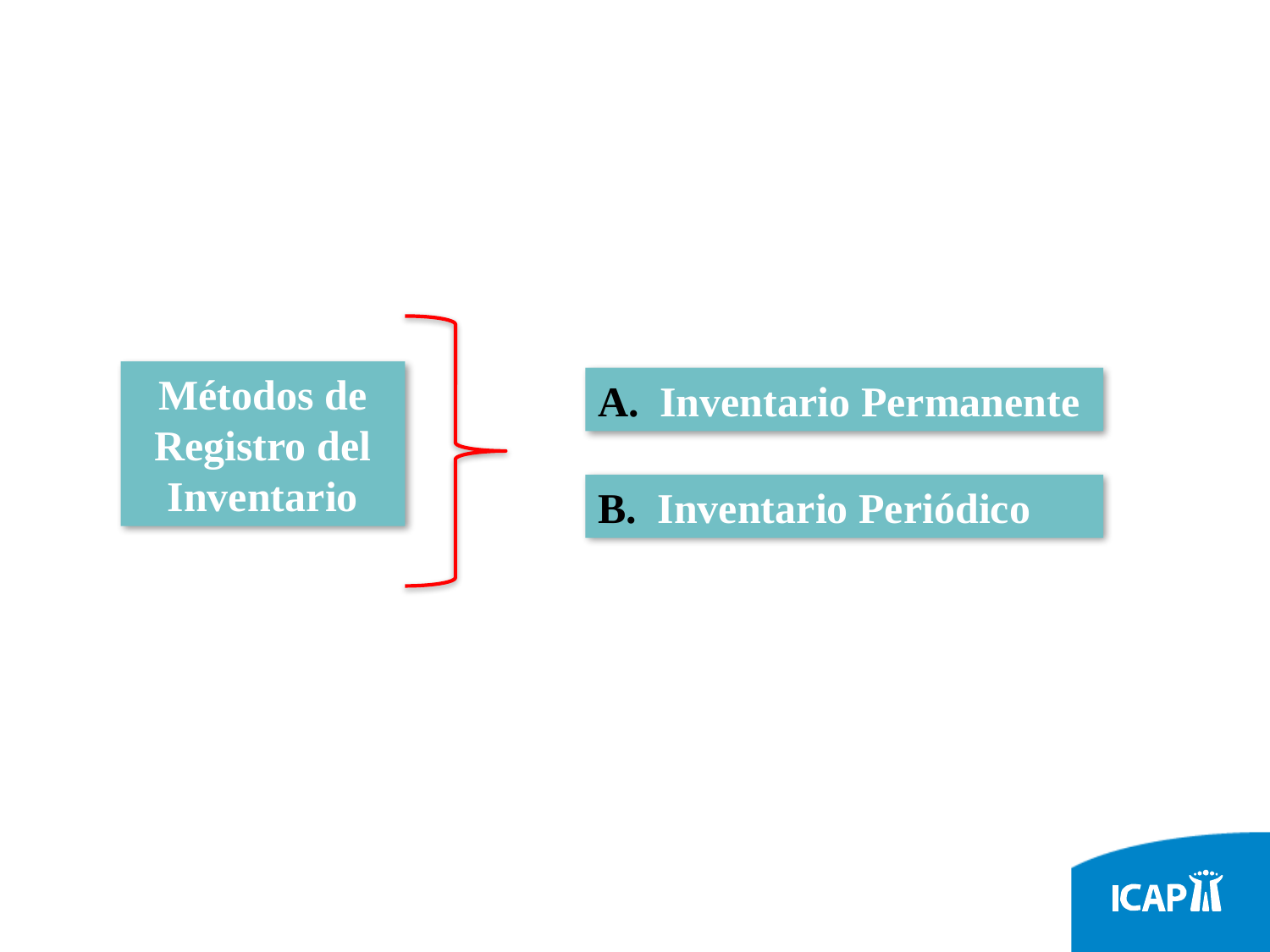

Métodos de Registro del Inventario
A.  Inventario Permanente
B.  Inventario Periódico